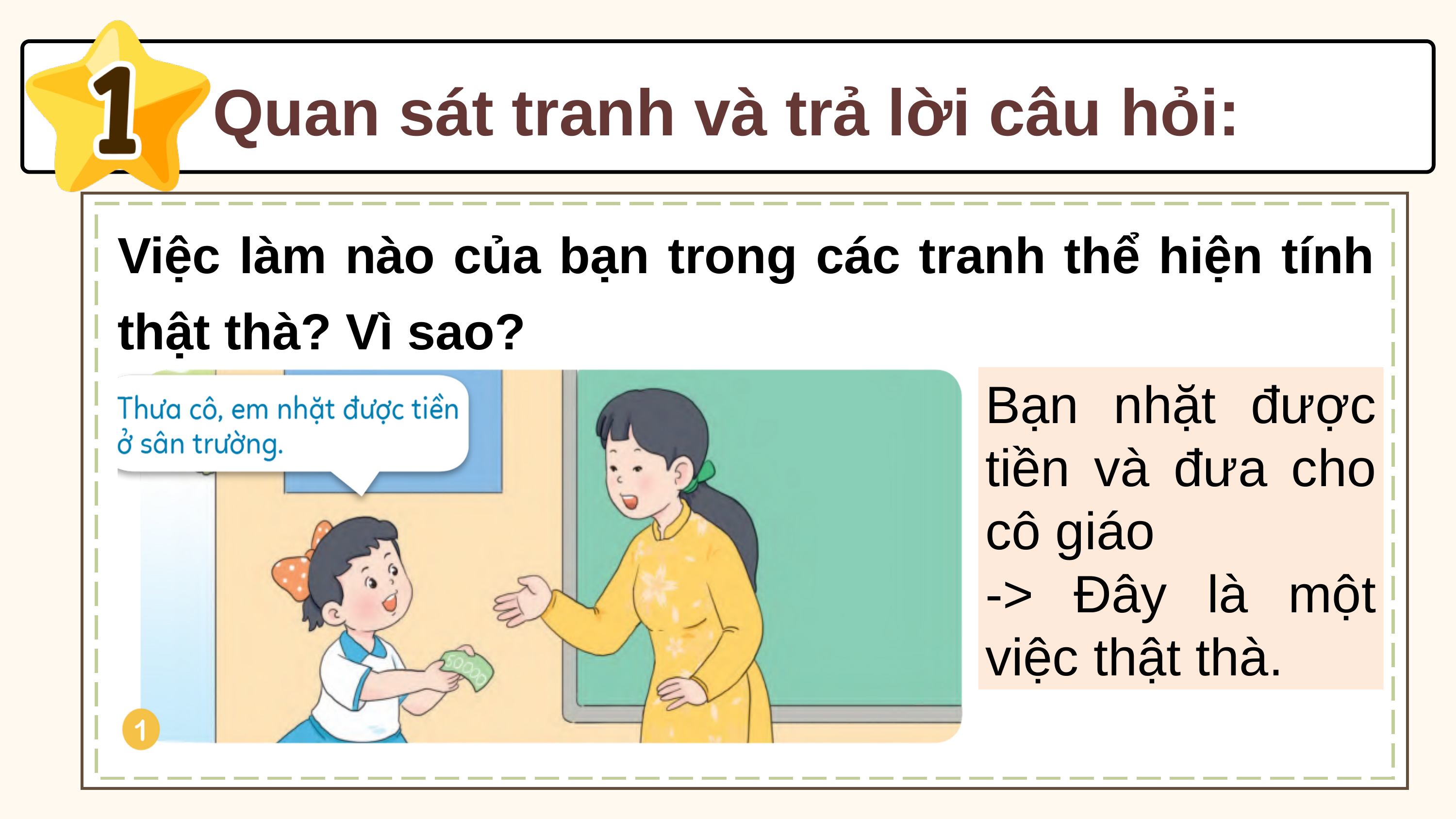

Quan sát tranh và trả lời câu hỏi:

Việc làm nào của bạn trong các tranh thể hiện tính thật thà? Vì sao?

Bạn nhặt được tiền và đưa cho cô giáo
-> Đây là một việc thật thà.